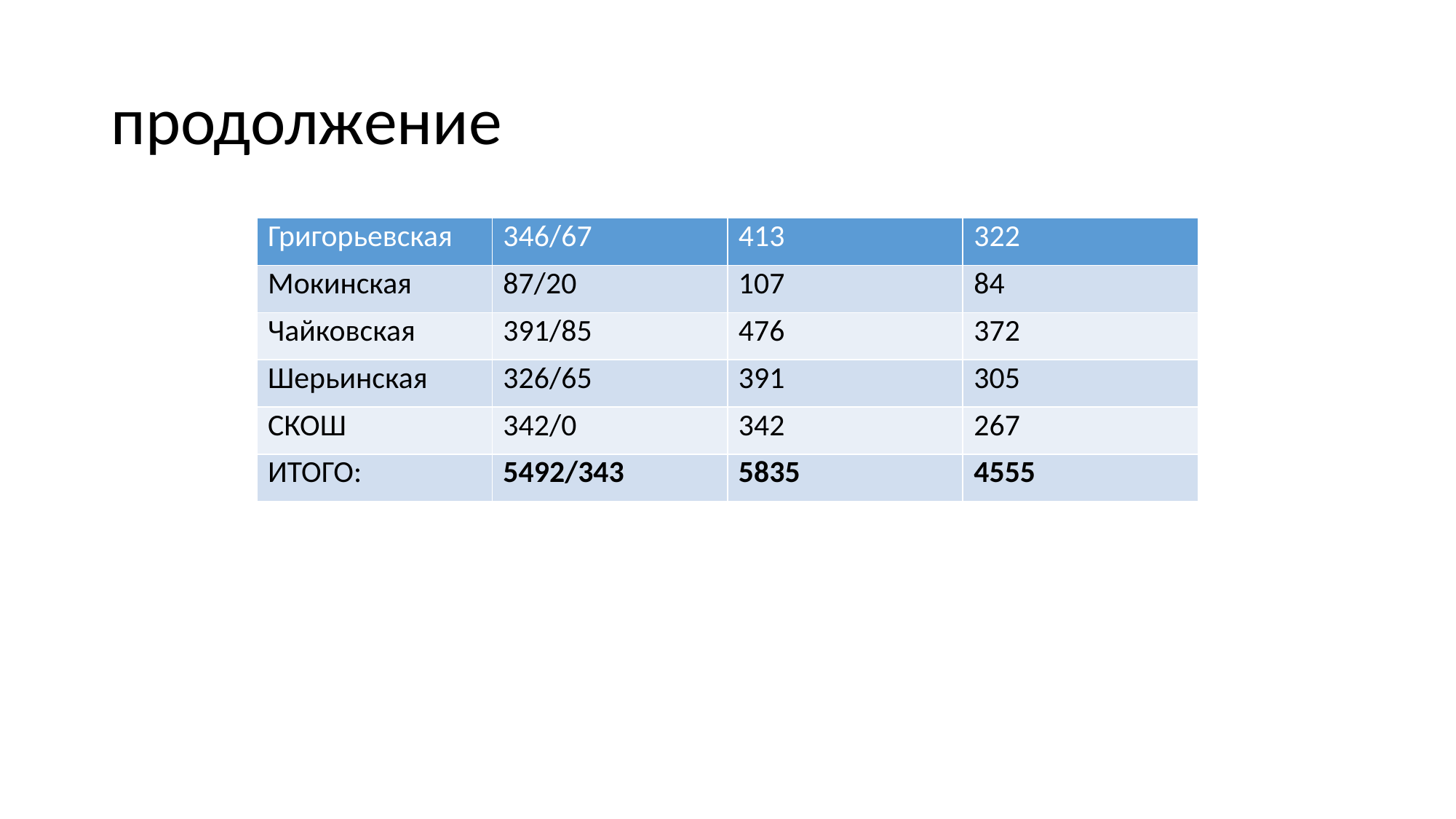

# продолжение
| Григорьевская | 346/67 | 413 | 322 |
| --- | --- | --- | --- |
| Мокинская | 87/20 | 107 | 84 |
| Чайковская | 391/85 | 476 | 372 |
| Шерьинская | 326/65 | 391 | 305 |
| СКОШ | 342/0 | 342 | 267 |
| ИТОГО: | 5492/343 | 5835 | 4555 |